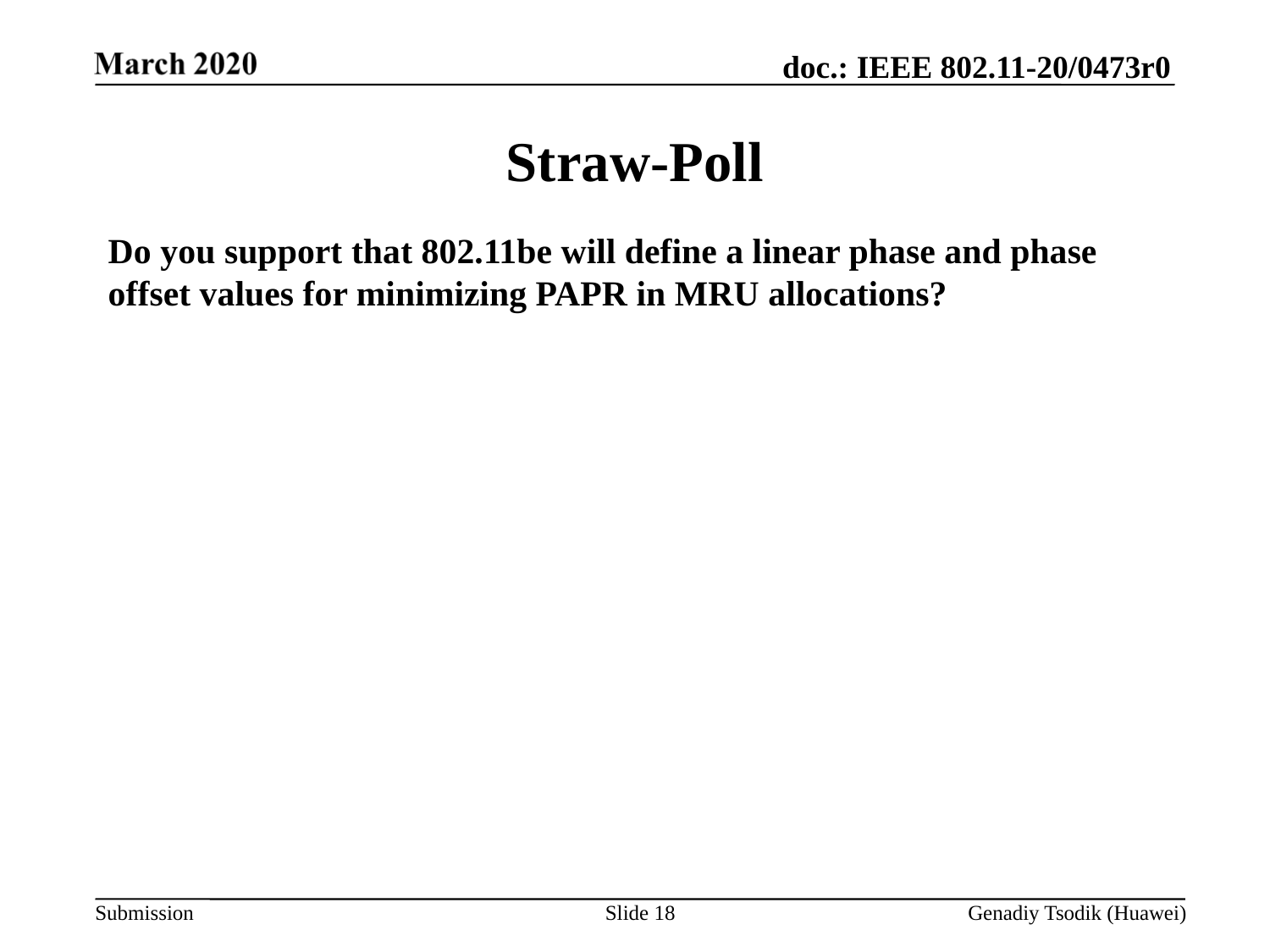

# Straw-Poll
Do you support that 802.11be will define a linear phase and phase offset values for minimizing PAPR in MRU allocations?
Slide 18
Genadiy Tsodik (Huawei)